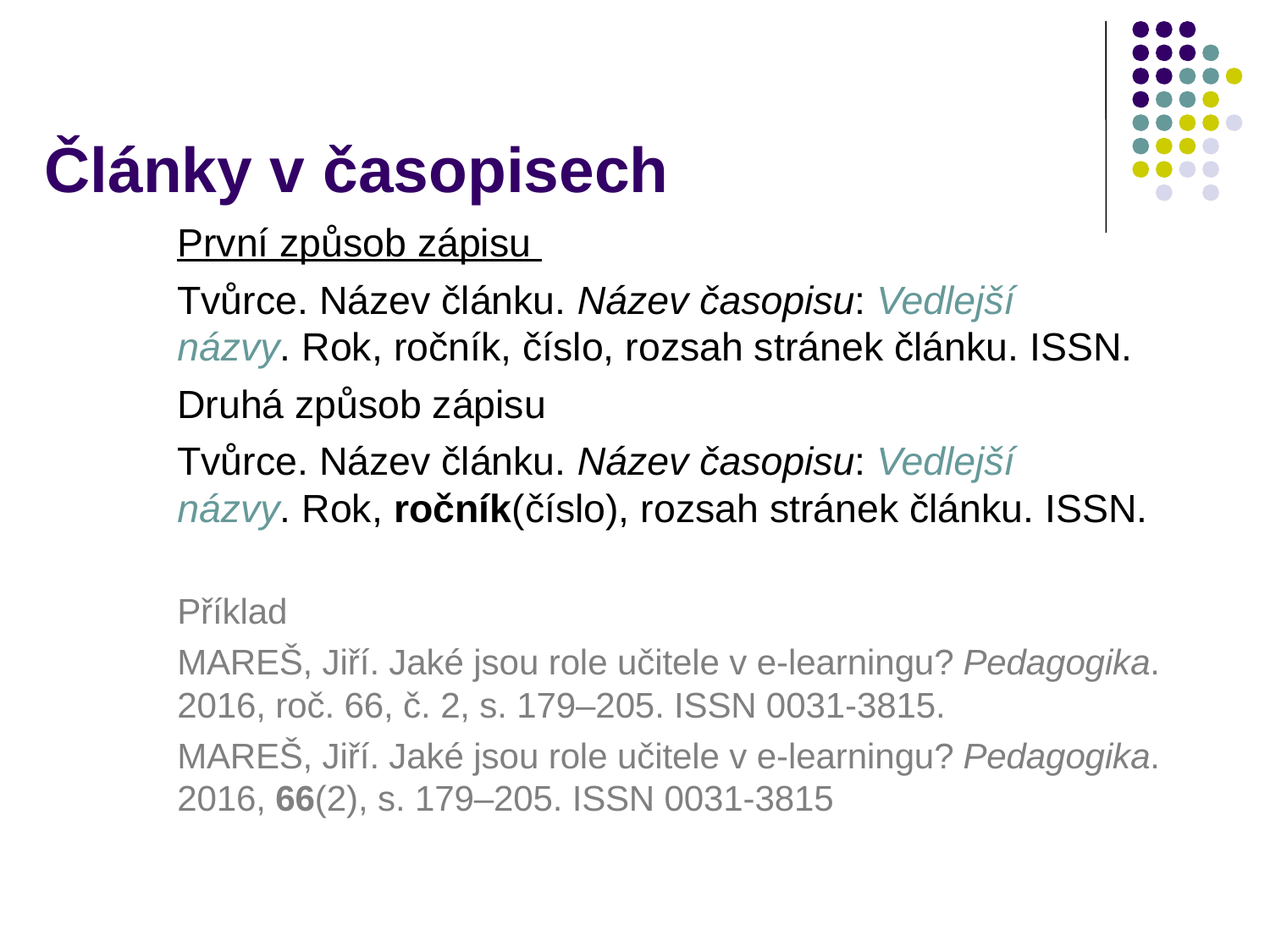

# Články v časopisech
První způsob zápisu
Tvůrce. Název článku. Název časopisu: Vedlejší názvy. Rok, ročník, číslo, rozsah stránek článku. ISSN.
Druhá způsob zápisu
Tvůrce. Název článku. Název časopisu: Vedlejší názvy. Rok, ročník(číslo), rozsah stránek článku. ISSN.

Příklad
MAREŠ, Jiří. Jaké jsou role učitele v e-learningu? Pedagogika. 2016, roč. 66, č. 2, s. 179–205. ISSN 0031-3815.
MAREŠ, Jiří. Jaké jsou role učitele v e-learningu? Pedagogika. 2016, 66(2), s. 179–205. ISSN 0031-3815